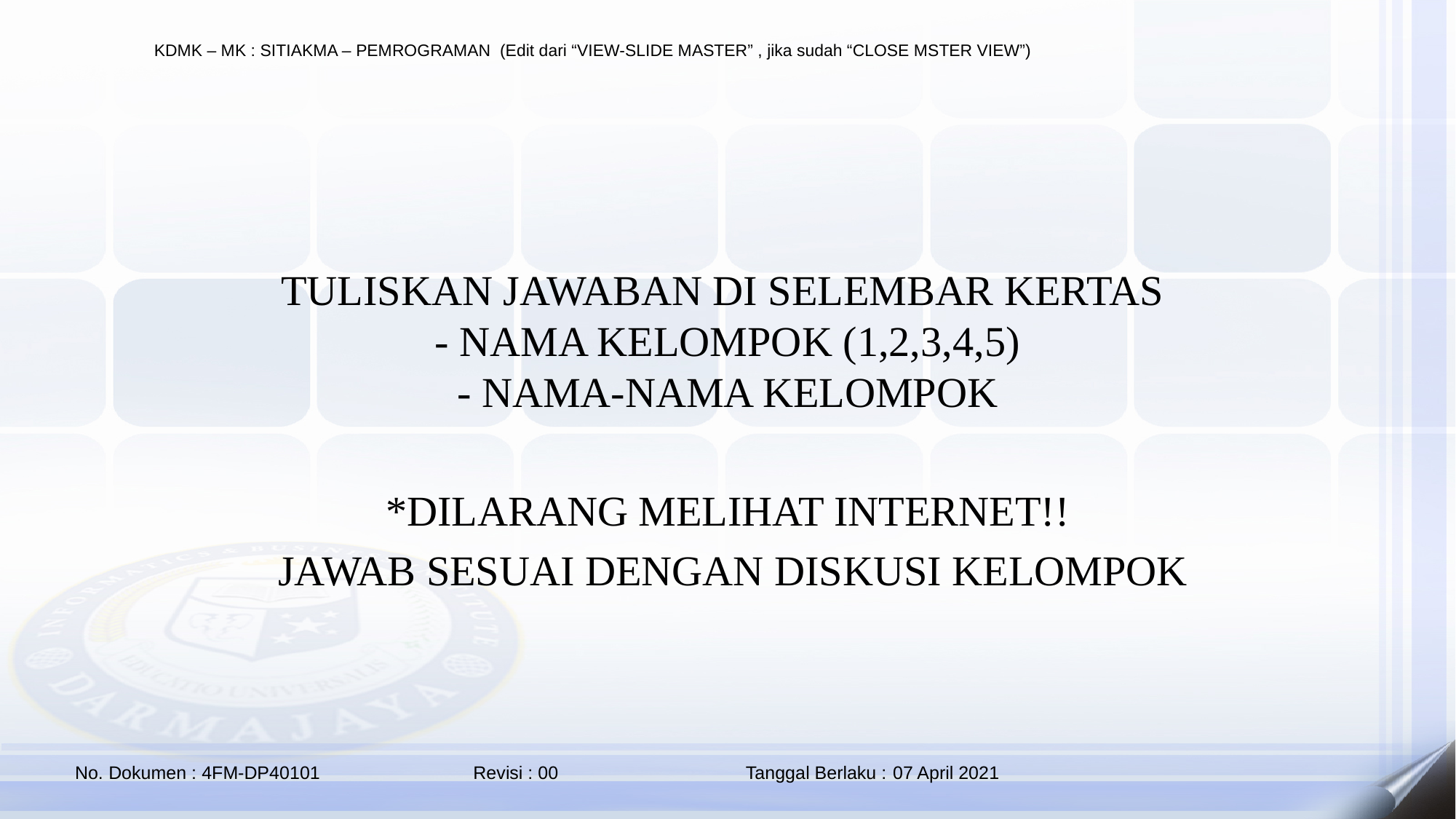

TULISKAN JAWABAN DI SELEMBAR KERTAS
- NAMA KELOMPOK (1,2,3,4,5)
- NAMA-NAMA KELOMPOK

*DILARANG MELIHAT INTERNET!!
 JAWAB SESUAI DENGAN DISKUSI KELOMPOK